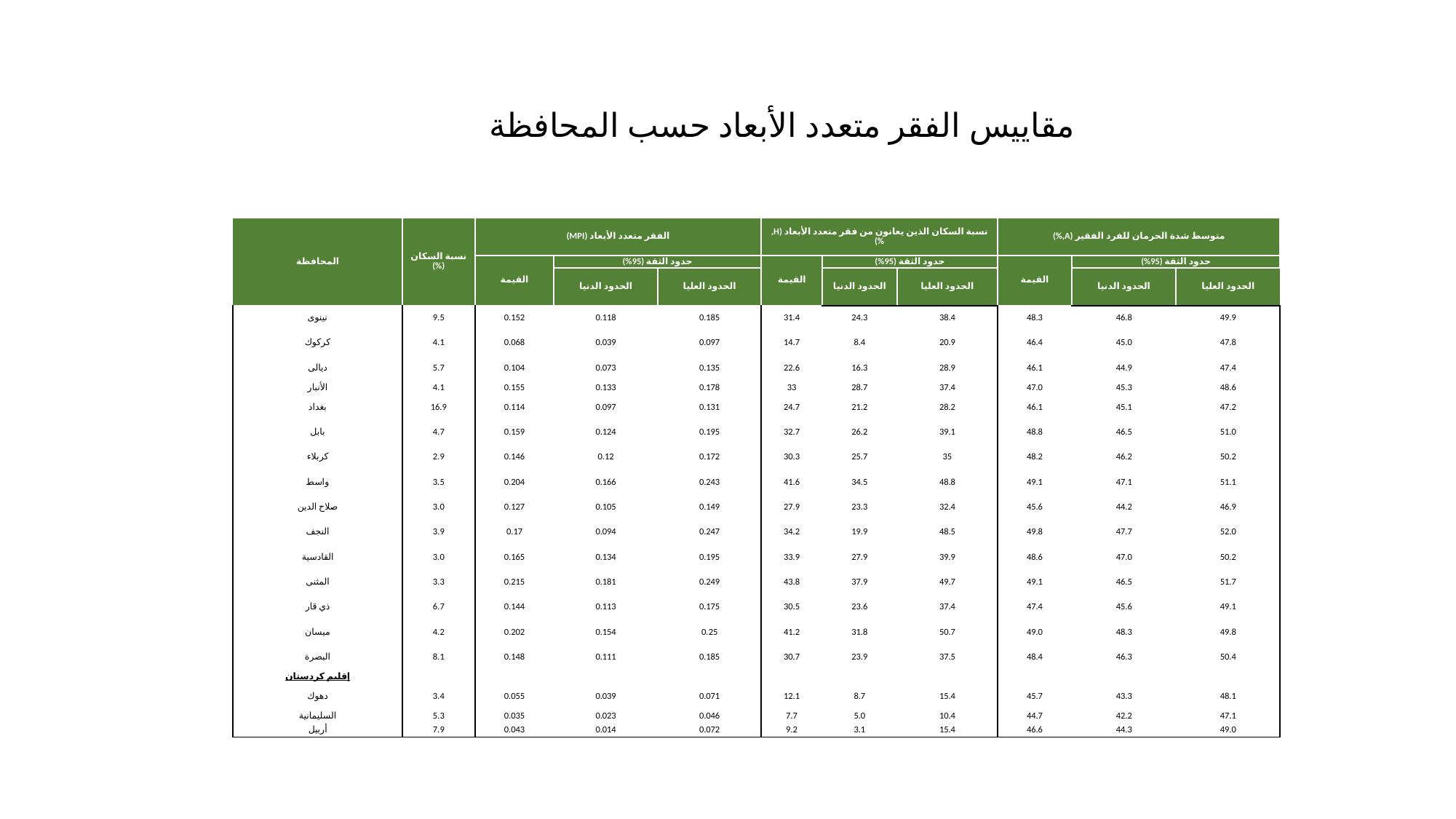

# مقاييس الفقر متعدد الأبعاد حسب المحافظة
| المحافظة | نسبة السكان (%) | الفقر متعدد الأبعاد (MPI) |  |  | نسبة السكان الذين يعانون من فقر متعدد الأبعاد (H,%) |  |  | متوسط شدة الحرمان للفرد الفقير (A,%) |  |  |
| --- | --- | --- | --- | --- | --- | --- | --- | --- | --- | --- |
|  |  | القيمة | حدود الثقة (95%) |  | القيمة | حدود الثقة (95%) |  | القيمة | حدود الثقة (95%) |  |
|  |  |  | الحدود الدنيا | الحدود العليا |  | الحدود الدنيا | الحدود العليا |  | الحدود الدنيا | الحدود العليا |
| نينوى | 9.5 | 0.152 | 0.118 | 0.185 | 31.4 | 24.3 | 38.4 | 48.3 | 46.8 | 49.9 |
| كركوك | 4.1 | 0.068 | 0.039 | 0.097 | 14.7 | 8.4 | 20.9 | 46.4 | 45.0 | 47.8 |
| ديالى | 5.7 | 0.104 | 0.073 | 0.135 | 22.6 | 16.3 | 28.9 | 46.1 | 44.9 | 47.4 |
| الأنبار | 4.1 | 0.155 | 0.133 | 0.178 | 33 | 28.7 | 37.4 | 47.0 | 45.3 | 48.6 |
| بغداد | 16.9 | 0.114 | 0.097 | 0.131 | 24.7 | 21.2 | 28.2 | 46.1 | 45.1 | 47.2 |
| بابل | 4.7 | 0.159 | 0.124 | 0.195 | 32.7 | 26.2 | 39.1 | 48.8 | 46.5 | 51.0 |
| كربلاء | 2.9 | 0.146 | 0.12 | 0.172 | 30.3 | 25.7 | 35 | 48.2 | 46.2 | 50.2 |
| واسط | 3.5 | 0.204 | 0.166 | 0.243 | 41.6 | 34.5 | 48.8 | 49.1 | 47.1 | 51.1 |
| صلاح الدين | 3.0 | 0.127 | 0.105 | 0.149 | 27.9 | 23.3 | 32.4 | 45.6 | 44.2 | 46.9 |
| النجف | 3.9 | 0.17 | 0.094 | 0.247 | 34.2 | 19.9 | 48.5 | 49.8 | 47.7 | 52.0 |
| القادسية | 3.0 | 0.165 | 0.134 | 0.195 | 33.9 | 27.9 | 39.9 | 48.6 | 47.0 | 50.2 |
| المثنى | 3.3 | 0.215 | 0.181 | 0.249 | 43.8 | 37.9 | 49.7 | 49.1 | 46.5 | 51.7 |
| ذي قار | 6.7 | 0.144 | 0.113 | 0.175 | 30.5 | 23.6 | 37.4 | 47.4 | 45.6 | 49.1 |
| ميسان | 4.2 | 0.202 | 0.154 | 0.25 | 41.2 | 31.8 | 50.7 | 49.0 | 48.3 | 49.8 |
| البصرة | 8.1 | 0.148 | 0.111 | 0.185 | 30.7 | 23.9 | 37.5 | 48.4 | 46.3 | 50.4 |
| إقليم كردستان |  |  |  |  |  |  |  |  |  |  |
| دهوك | 3.4 | 0.055 | 0.039 | 0.071 | 12.1 | 8.7 | 15.4 | 45.7 | 43.3 | 48.1 |
| السليمانية | 5.3 | 0.035 | 0.023 | 0.046 | 7.7 | 5.0 | 10.4 | 44.7 | 42.2 | 47.1 |
| أربيل | 7.9 | 0.043 | 0.014 | 0.072 | 9.2 | 3.1 | 15.4 | 46.6 | 44.3 | 49.0 |